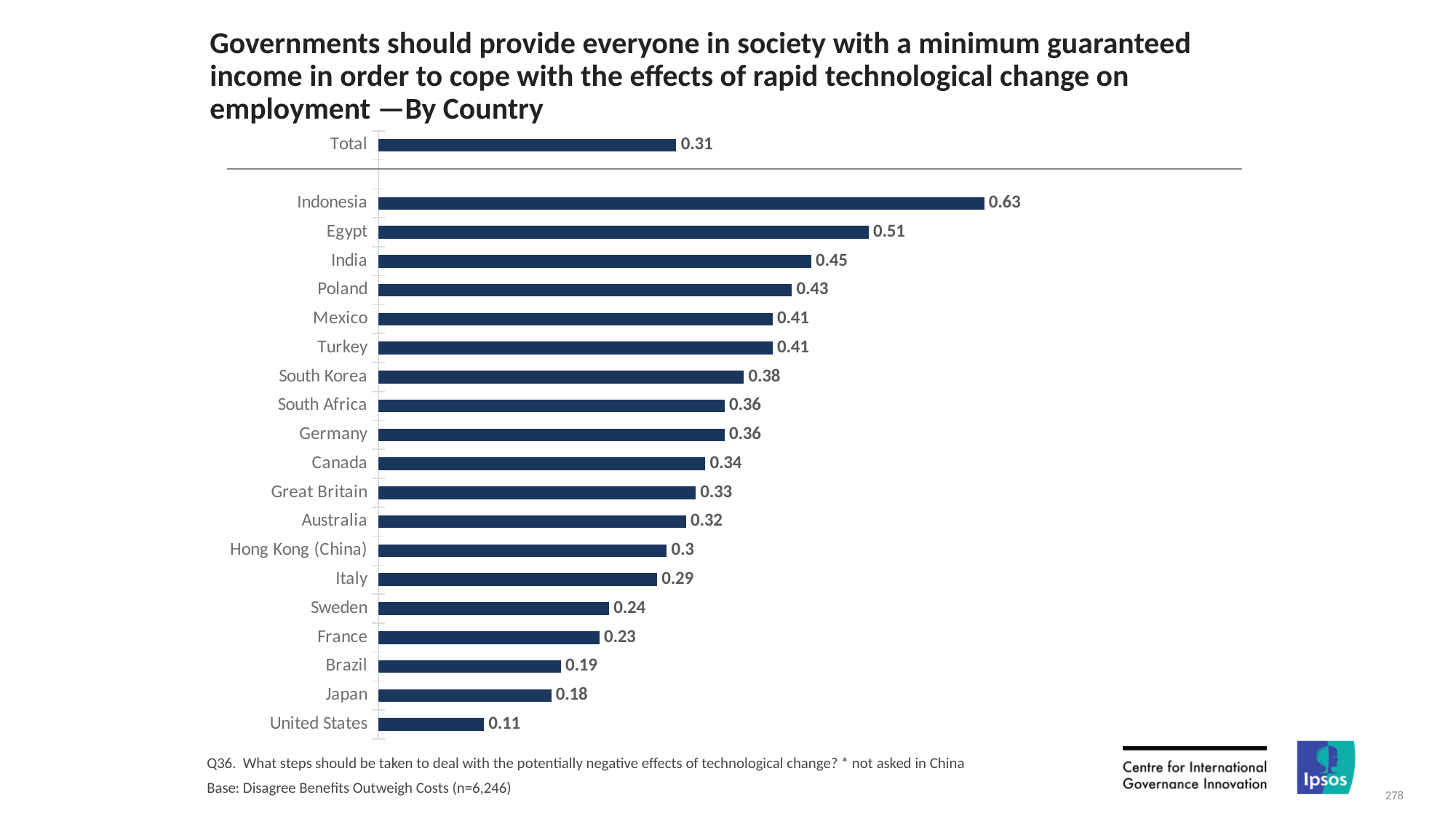

# Governments should provide everyone in society with a minimum guaranteed income in order to cope with the effects of rapid technological change on employment —By Country

### Chart

| Category | Column1 |
|---|---|
| Total | 0.31 |
|  | None |
| Indonesia | 0.63 |
| Egypt | 0.51 |
| India | 0.45 |
| Poland | 0.43 |
| Mexico | 0.41 |
| Turkey | 0.41 |
| South Korea | 0.38 |
| South Africa | 0.36 |
| Germany | 0.36 |
| Canada | 0.34 |
| Great Britain | 0.33 |
| Australia | 0.32 |
| Hong Kong (China) | 0.3 |
| Italy | 0.29 |
| Sweden | 0.24 |
| France | 0.23 |
| Brazil | 0.19 |
| Japan | 0.18 |
| United States | 0.11 |
Q36.  What steps should be taken to deal with the potentially negative effects of technological change? * not asked in China
Base: Disagree Benefits Outweigh Costs (n=6,246)